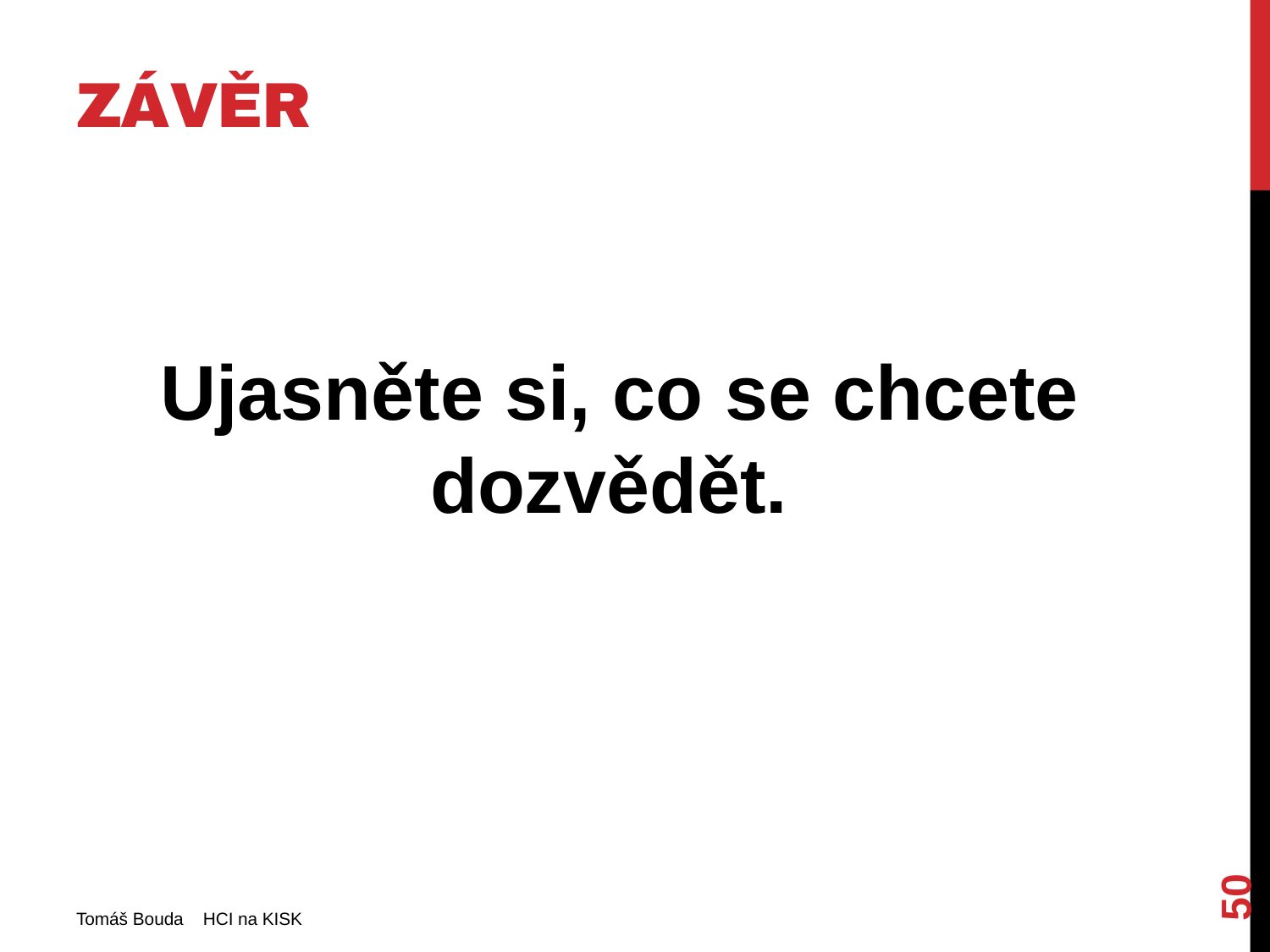

# Závěr
Ujasněte si, co se chcete dozvědět.
50
Tomáš Bouda    HCI na KISK